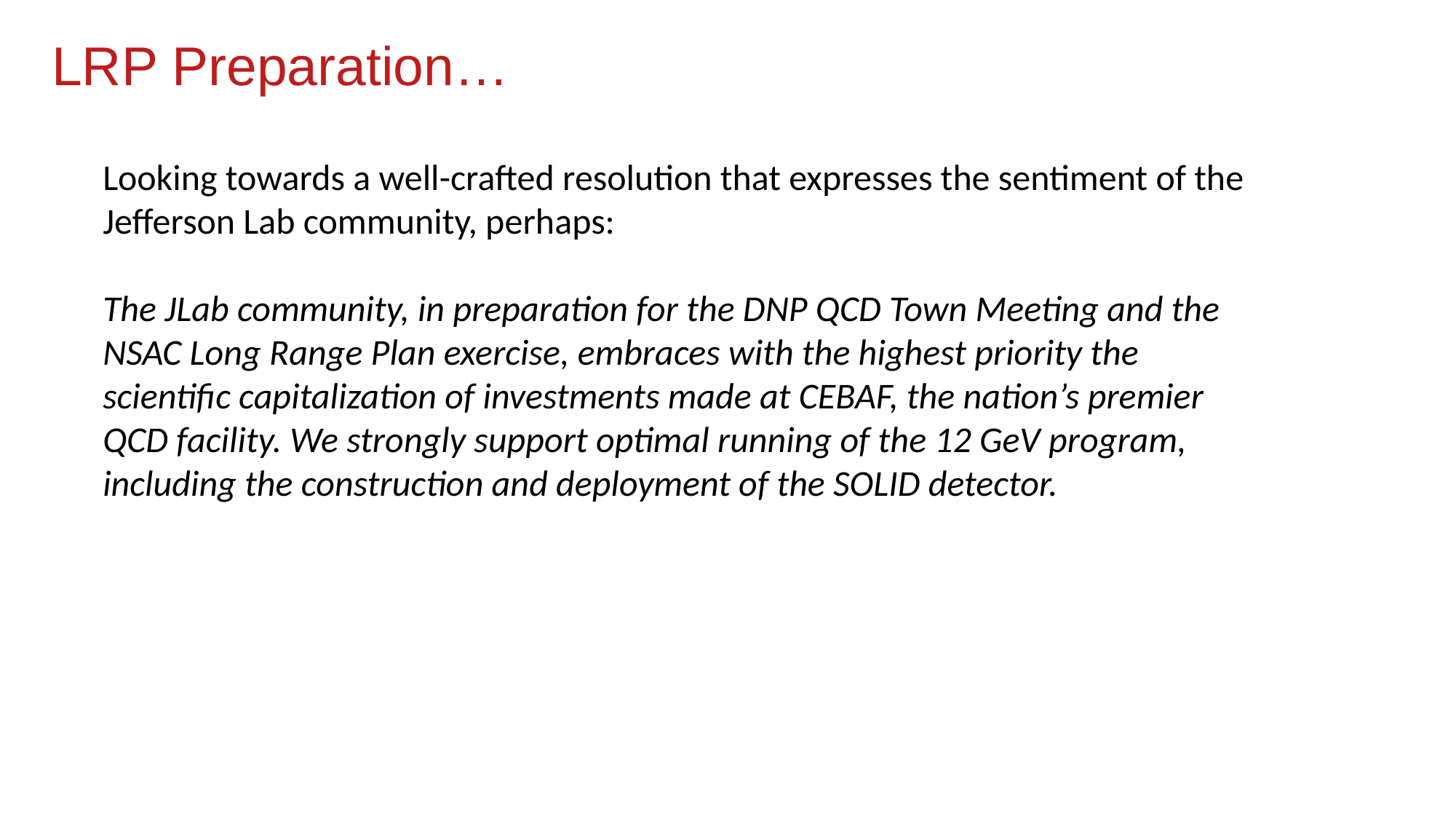

# LRP Preparation…
Looking towards a well-crafted resolution that expresses the sentiment of the Jefferson Lab community, perhaps:

The JLab community, in preparation for the DNP QCD Town Meeting and the NSAC Long Range Plan exercise, embraces with the highest priority the scientific capitalization of investments made at CEBAF, the nation’s premier QCD facility. We strongly support optimal running of the 12 GeV program, including the construction and deployment of the SOLID detector.